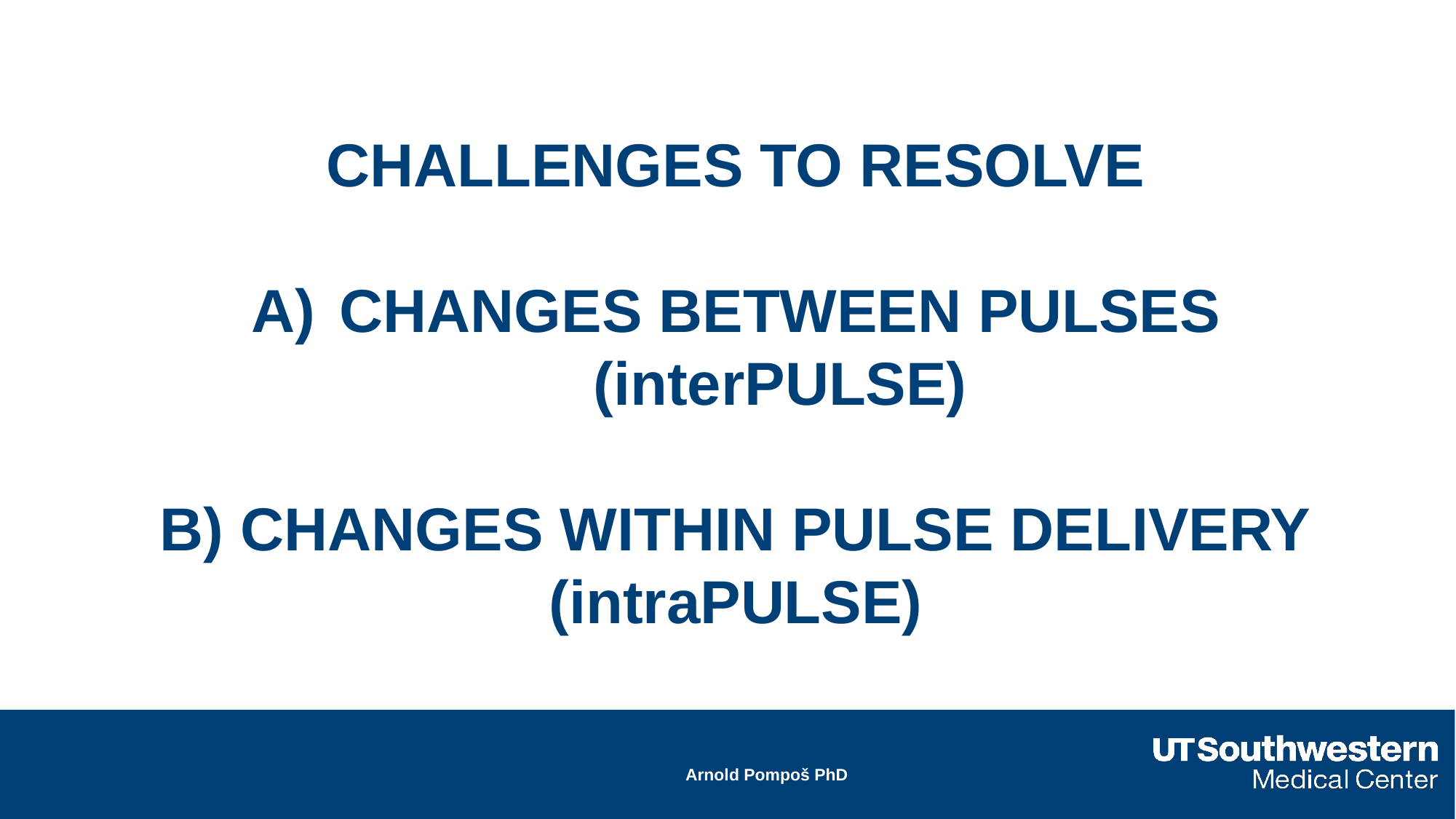

CHALLENGES TO RESOLVE

CHANGES BETWEEN PULSES (interPULSE)

B) CHANGES WITHIN PULSE DELIVERY
(intraPULSE)
Arnold Pompoš PhD